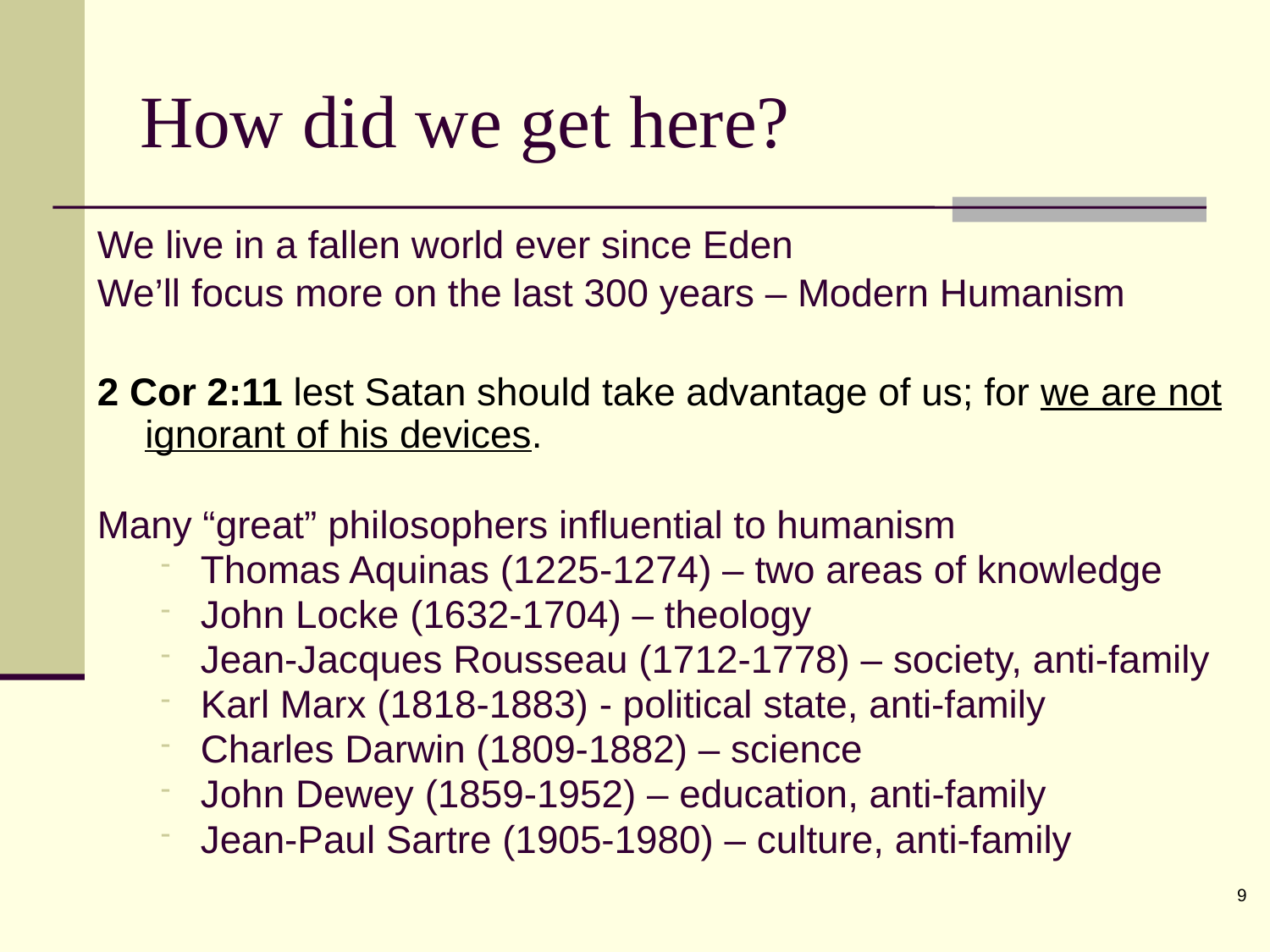

How did we get here?
We live in a fallen world ever since Eden
We’ll focus more on the last 300 years – Modern Humanism

2 Cor 2:11 lest Satan should take advantage of us; for we are not ignorant of his devices.

Many “great” philosophers influential to humanism
Thomas Aquinas (1225-1274) – two areas of knowledge
John Locke (1632-1704) – theology
Jean-Jacques Rousseau (1712-1778) – society, anti-family
Karl Marx (1818-1883) - political state, anti-family
Charles Darwin (1809-1882) – science
John Dewey (1859-1952) – education, anti-family
Jean-Paul Sartre (1905-1980) – culture, anti-family
9